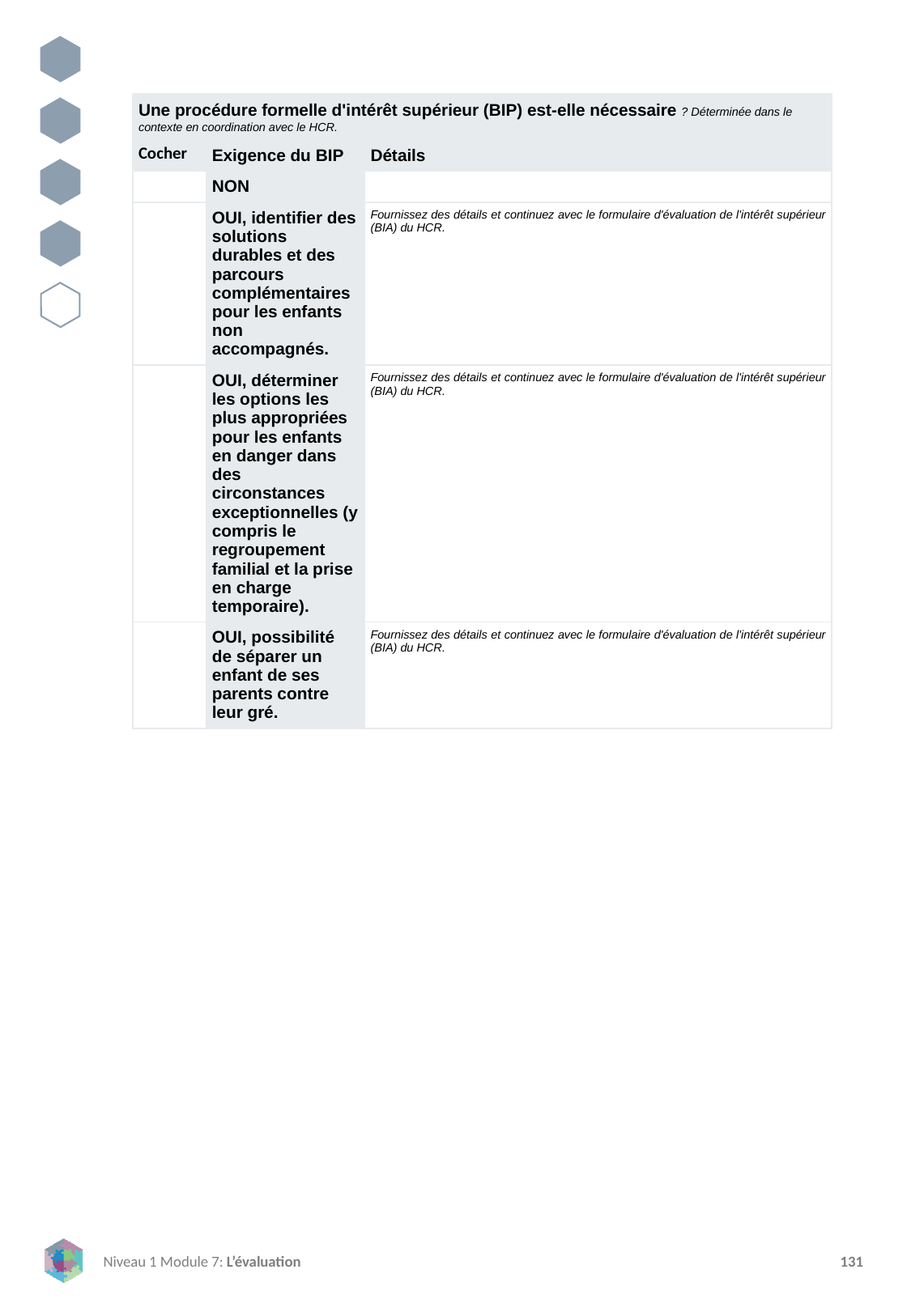

| Une procédure formelle d'intérêt supérieur (BIP) est-elle nécessaire ? Déterminée dans le contexte en coordination avec le HCR. |  |  |
| --- | --- | --- |
| Cocher | Exigence du BIP | Détails |
|  | NON |  |
|  | OUI, identifier des solutions durables et des parcours complémentaires pour les enfants non accompagnés. | Fournissez des détails et continuez avec le formulaire d'évaluation de l'intérêt supérieur (BIA) du HCR. |
|  | OUI, déterminer les options les plus appropriées pour les enfants en danger dans des circonstances exceptionnelles (y compris le regroupement familial et la prise en charge temporaire). | Fournissez des détails et continuez avec le formulaire d'évaluation de l'intérêt supérieur (BIA) du HCR. |
|  | OUI, possibilité de séparer un enfant de ses parents contre leur gré. | Fournissez des détails et continuez avec le formulaire d'évaluation de l'intérêt supérieur (BIA) du HCR. |